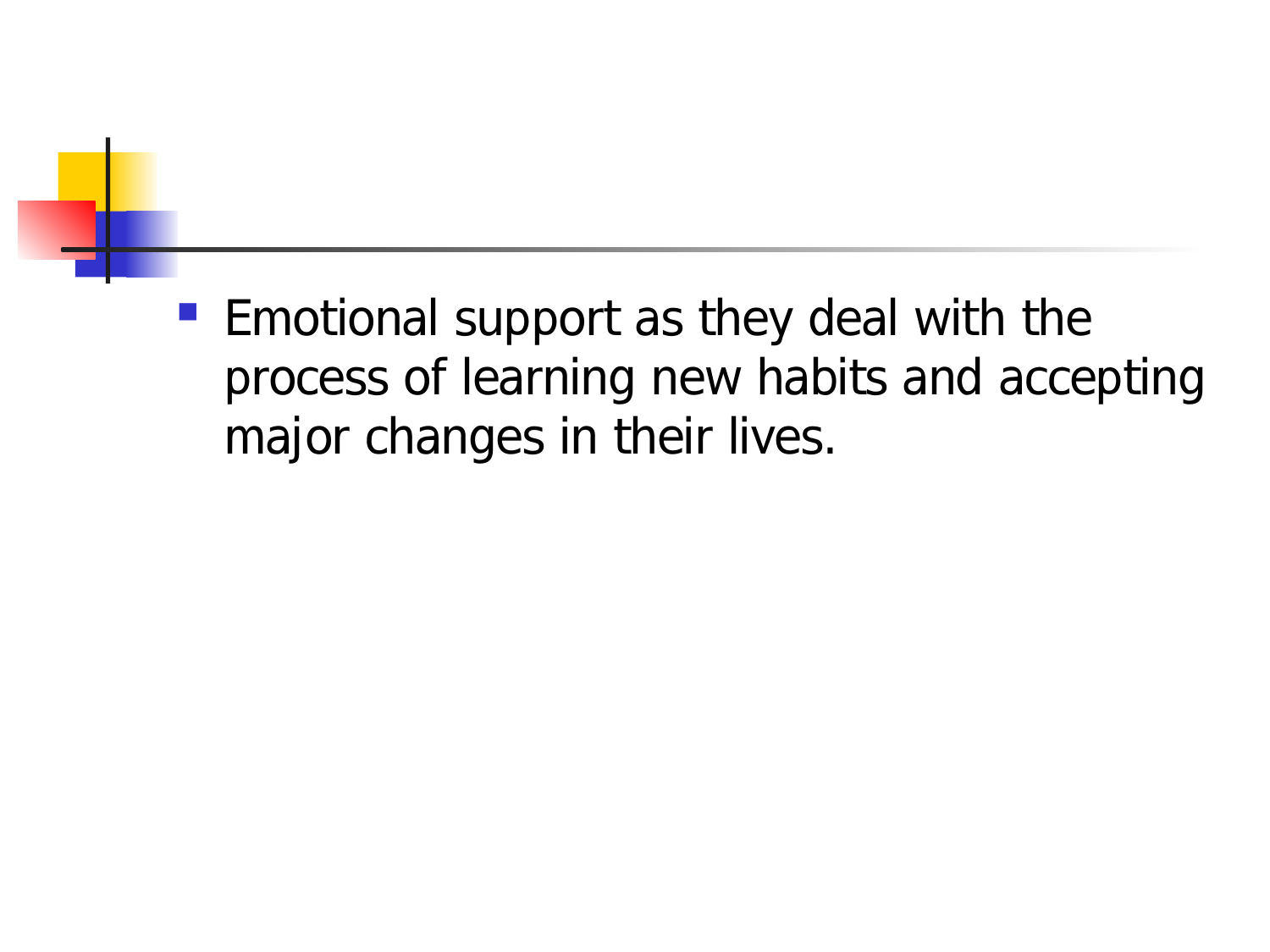

#
Emotional support as they deal with the process of learning new habits and accepting major changes in their lives.